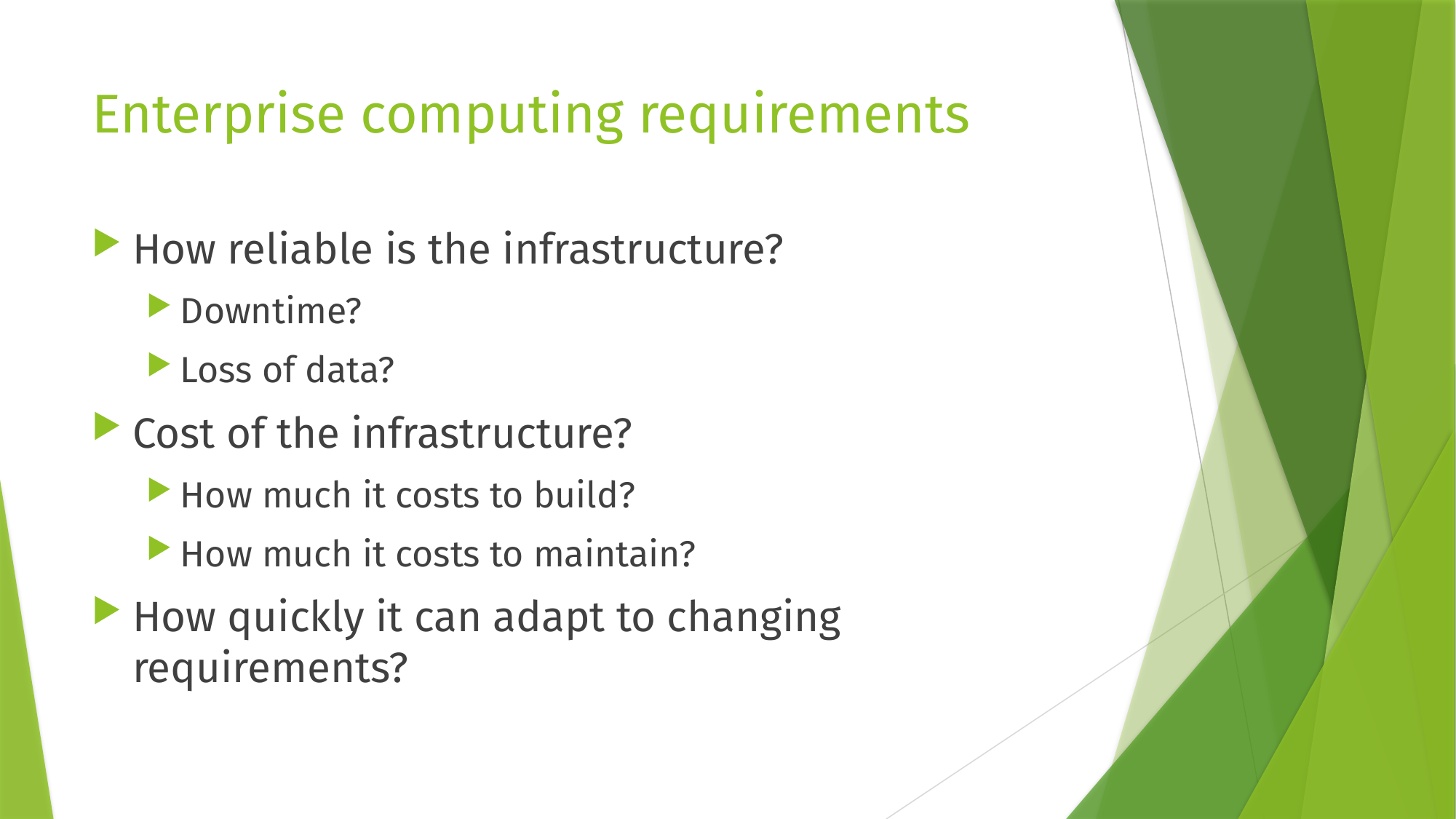

# Enterprise computing requirements
How reliable is the infrastructure?
Downtime?
Loss of data?
Cost of the infrastructure?
How much it costs to build?
How much it costs to maintain?
How quickly it can adapt to changing requirements?